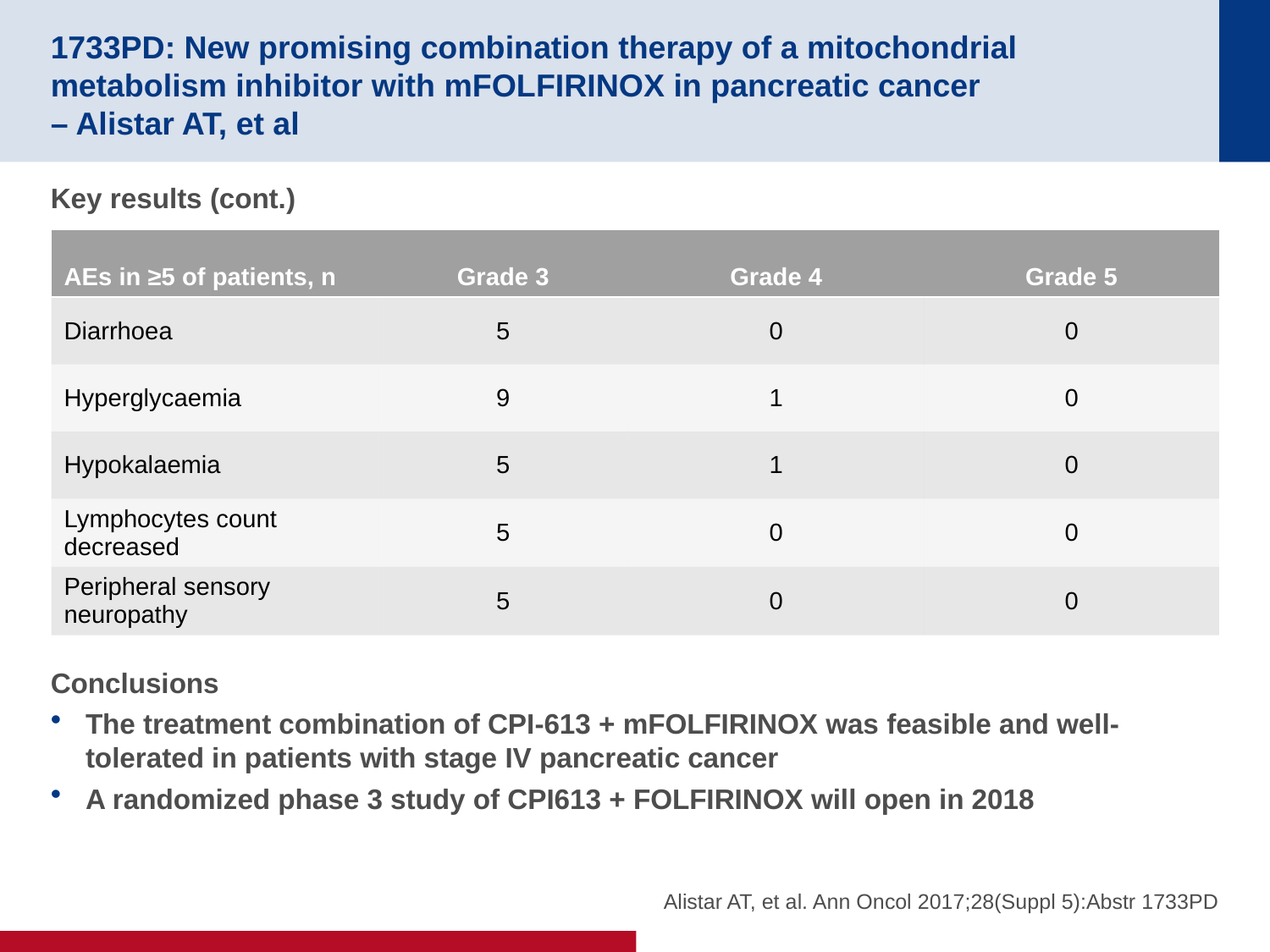

# 1733PD: New promising combination therapy of a mitochondrial metabolism inhibitor with mFOLFIRINOX in pancreatic cancer – Alistar AT, et al
Key results (cont.)
Conclusions
The treatment combination of CPI-613 + mFOLFIRINOX was feasible and well-tolerated in patients with stage IV pancreatic cancer
A randomized phase 3 study of CPI613 + FOLFIRINOX will open in 2018

| AEs in ≥5 of patients, n | Grade 3 | Grade 4 | Grade 5 |
| --- | --- | --- | --- |
| Diarrhoea | 5 | 0 | 0 |
| Hyperglycaemia | 9 | 1 | 0 |
| Hypokalaemia | 5 | 1 | 0 |
| Lymphocytes count decreased | 5 | 0 | 0 |
| Peripheral sensory neuropathy | 5 | 0 | 0 |
Alistar AT, et al. Ann Oncol 2017;28(Suppl 5):Abstr 1733PD